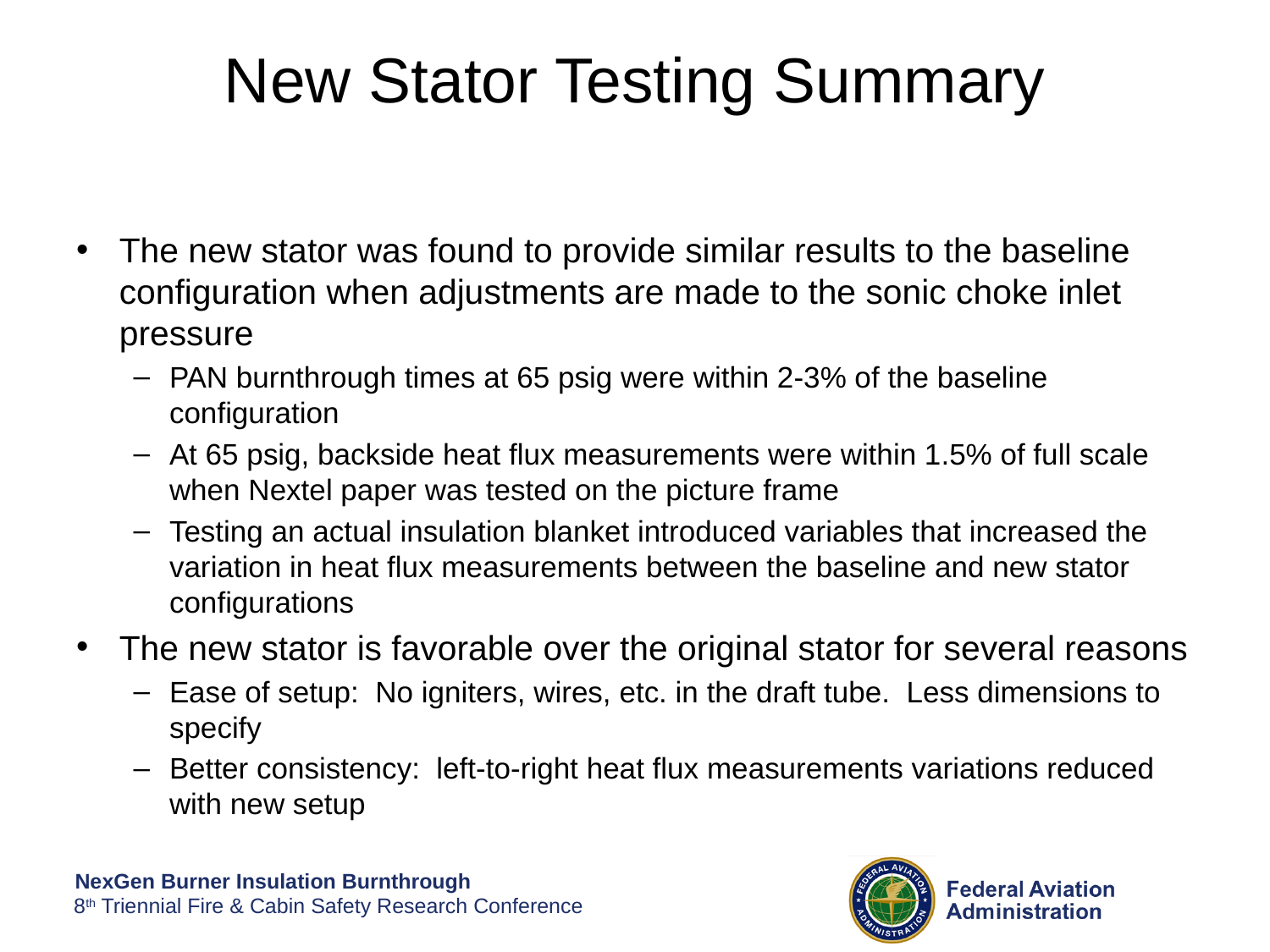

# New Stator Testing Summary
The new stator was found to provide similar results to the baseline configuration when adjustments are made to the sonic choke inlet pressure
PAN burnthrough times at 65 psig were within 2-3% of the baseline configuration
At 65 psig, backside heat flux measurements were within 1.5% of full scale when Nextel paper was tested on the picture frame
Testing an actual insulation blanket introduced variables that increased the variation in heat flux measurements between the baseline and new stator configurations
The new stator is favorable over the original stator for several reasons
Ease of setup:  No igniters, wires, etc. in the draft tube.  Less dimensions to specify
Better consistency:  left-to-right heat flux measurements variations reduced with new setup